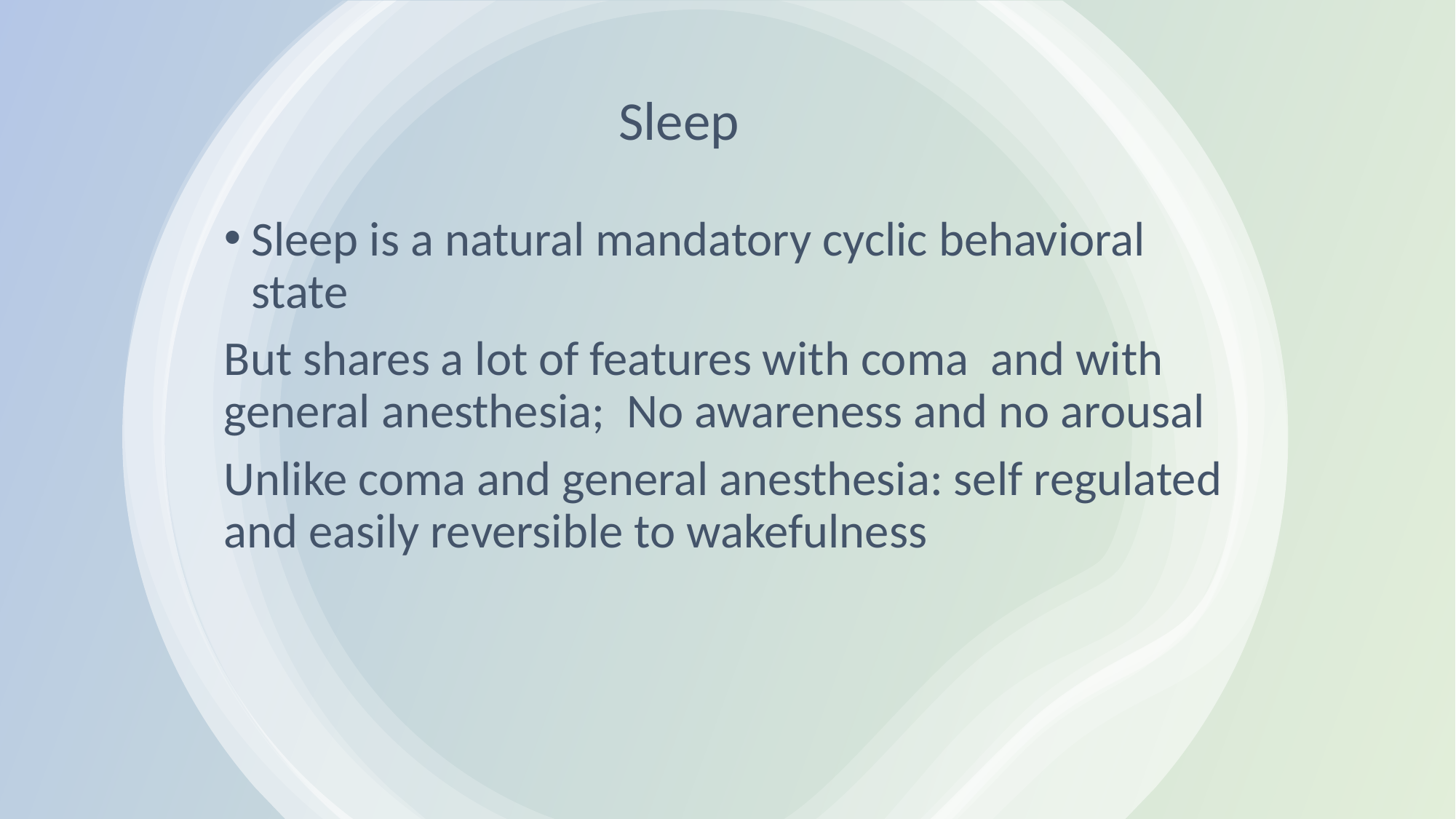

# Sleep
Sleep is a natural mandatory cyclic behavioral state
But shares a lot of features with coma  and with general anesthesia;  No awareness and no arousal
Unlike coma and general anesthesia: self regulated and easily reversible to wakefulness